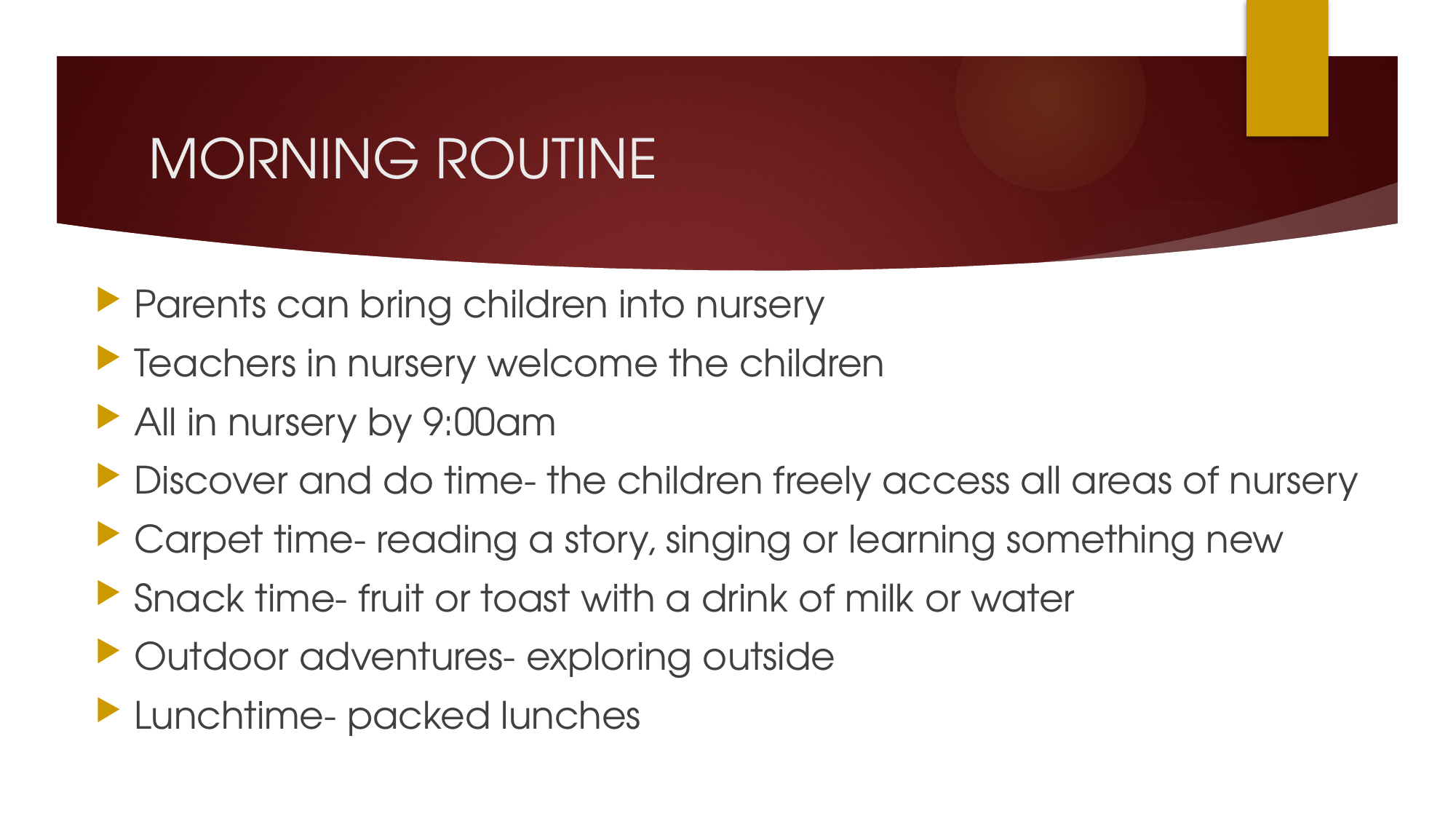

# MORNING ROUTINE
Parents can bring children into nursery
Teachers in nursery welcome the children
All in nursery by 9:00am
Discover and do time- the children freely access all areas of nursery
Carpet time- reading a story, singing or learning something new
Snack time- fruit or toast with a drink of milk or water
Outdoor adventures- exploring outside
Lunchtime- packed lunches